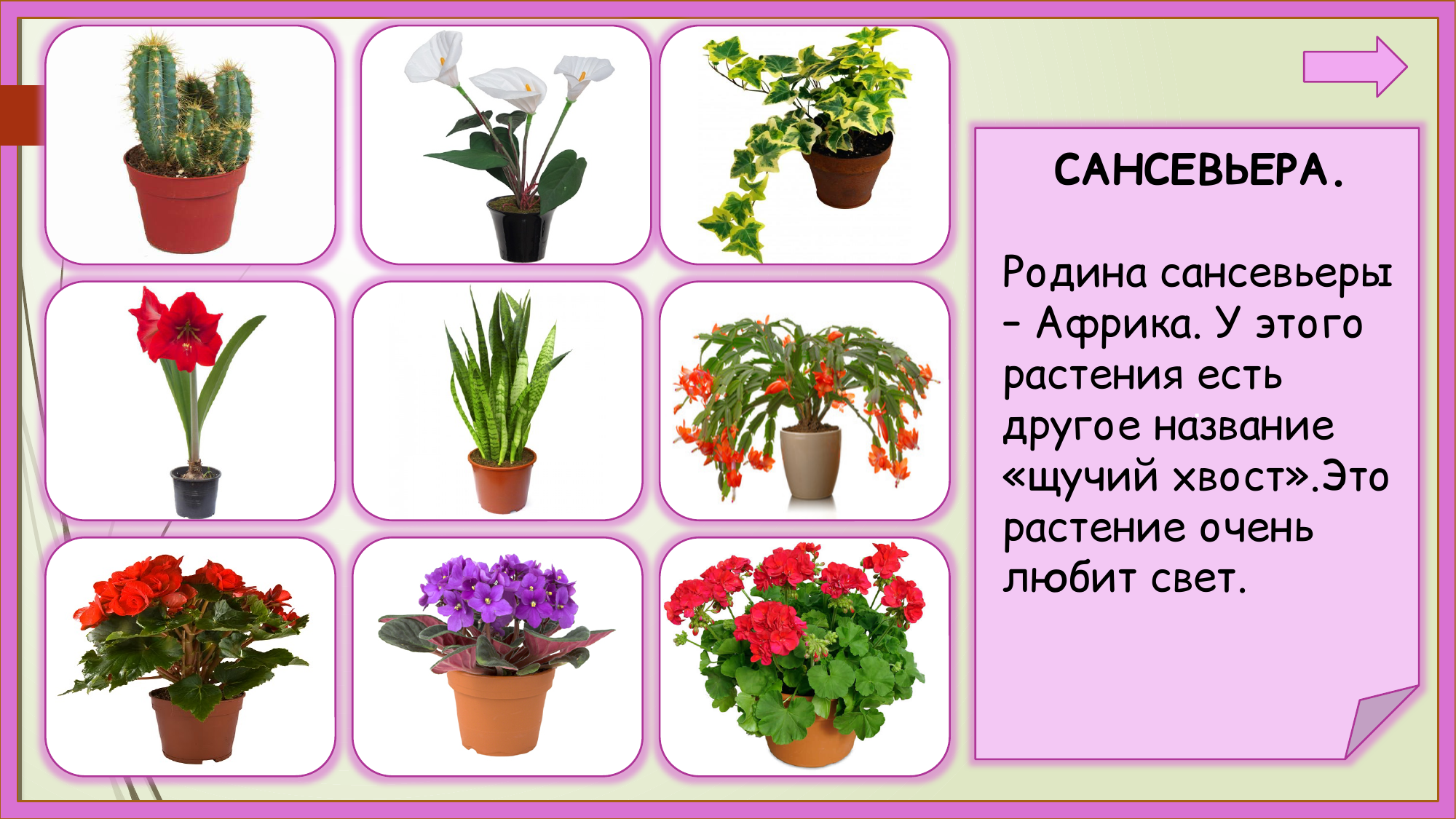

.
САНСЕВЬЕРА.

Родина сансевьеры – Африка. У этого растения есть другое название «щучий хвост».Это растение очень любит свет.